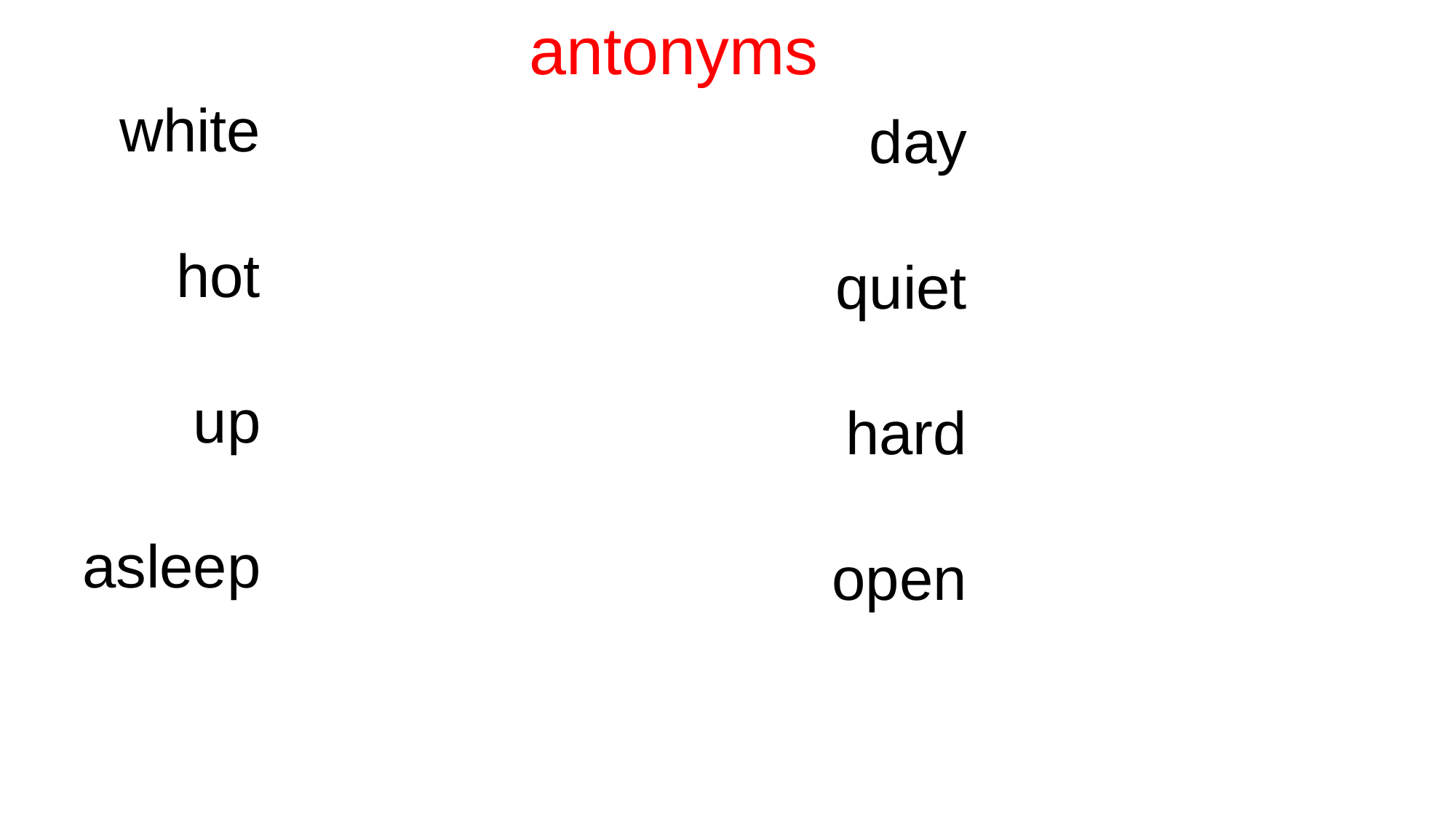

antonyms
 white

 hot

 up

 asleep

 day

 quiet

 hard

 open